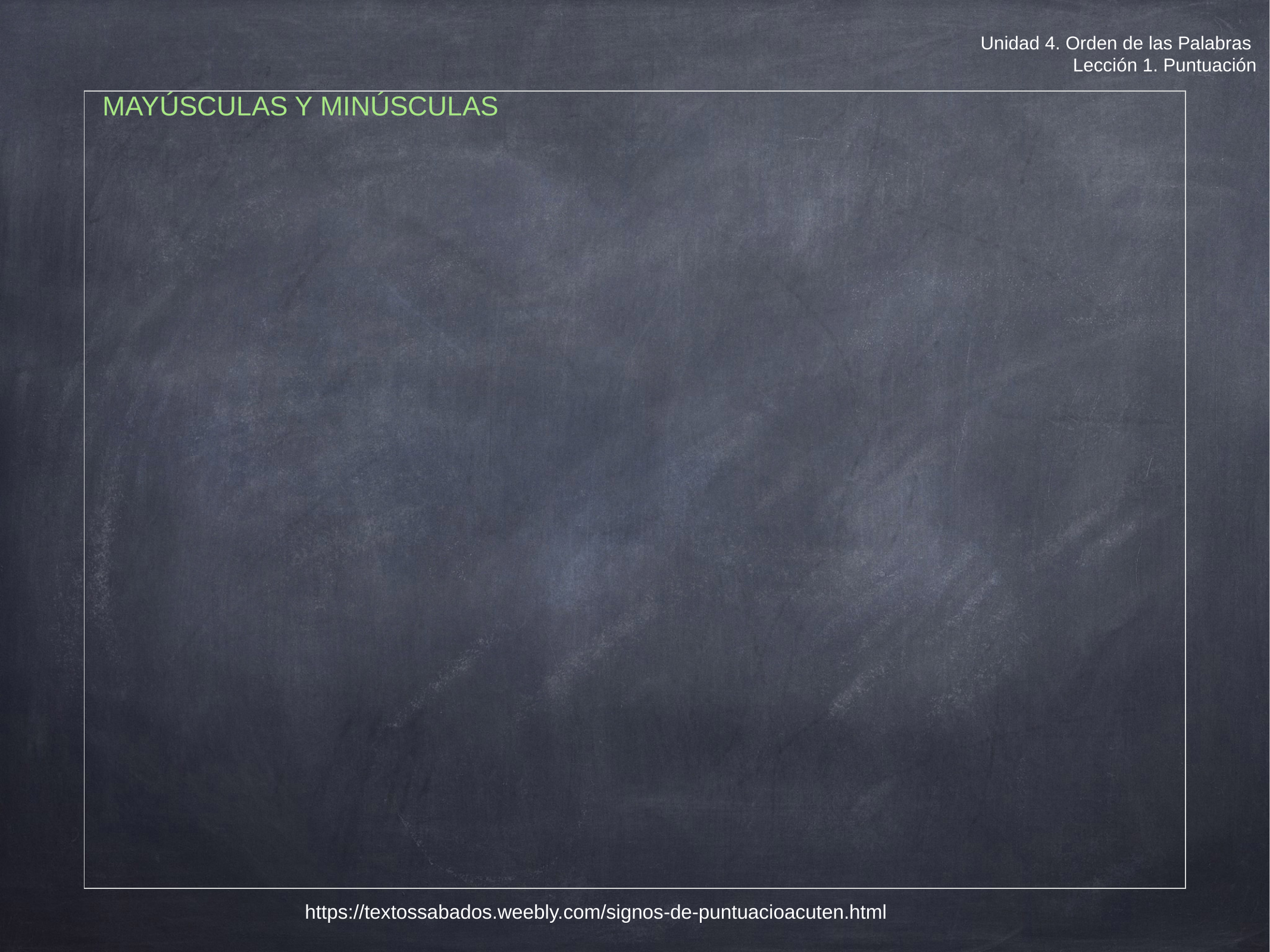

# Unidad 4. Orden de las Palabras
Lección 1. Puntuación
| MAYÚSCULAS Y MINÚSCULAS |
| --- |
https://textossabados.weebly.com/signos-de-puntuacioacuten.html